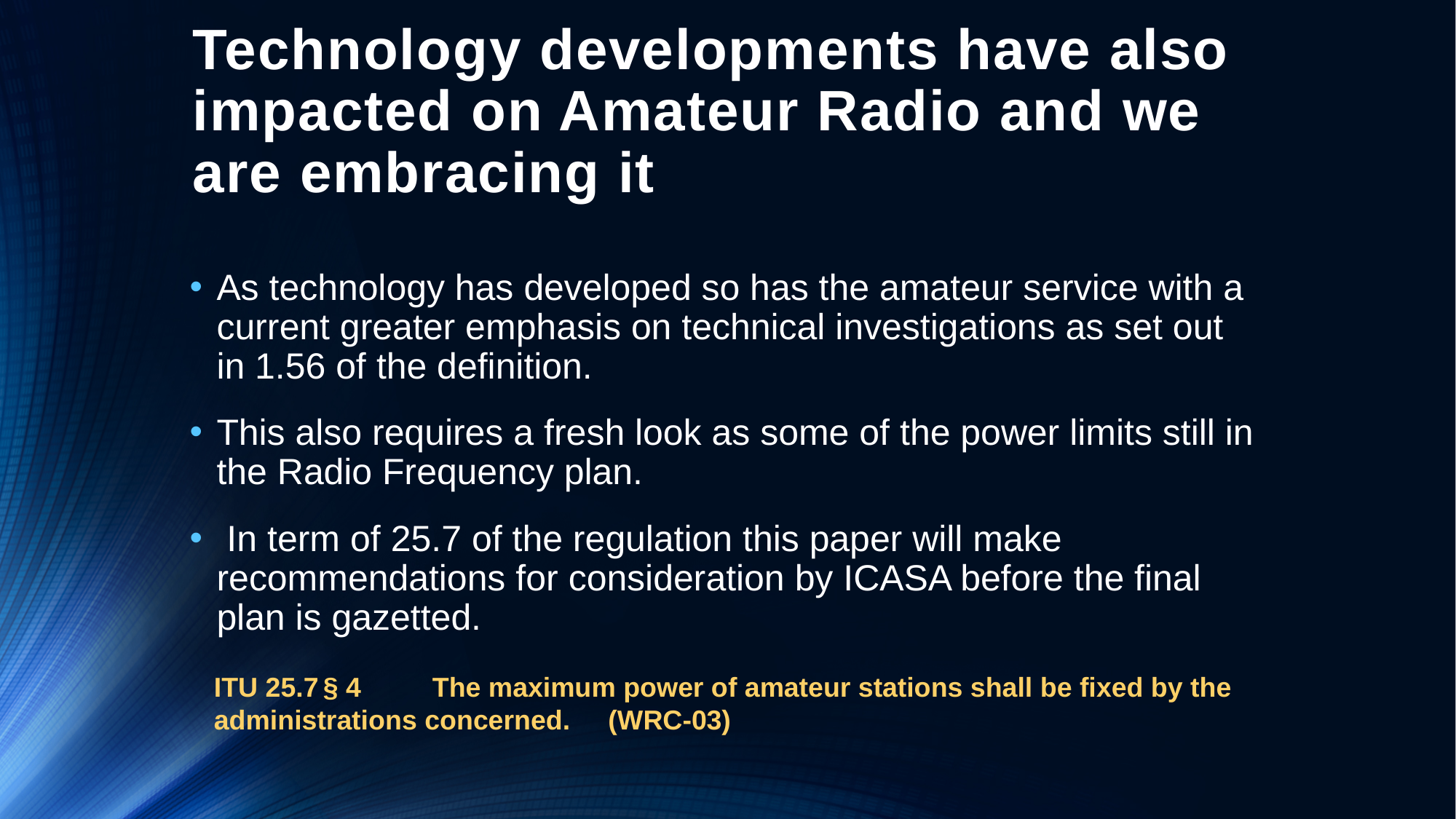

# Technology developments have also impacted on Amateur Radio and we are embracing it
As technology has developed so has the amateur service with a current greater emphasis on technical investigations as set out in 1.56 of the definition.
This also requires a fresh look as some of the power limits still in the Radio Frequency plan.
 In term of 25.7 of the regulation this paper will make recommendations for consideration by ICASA before the final plan is gazetted.

ITU 25.7	§ 4	The maximum power of amateur stations shall be fixed by the administrations concerned.     (WRC‑03)